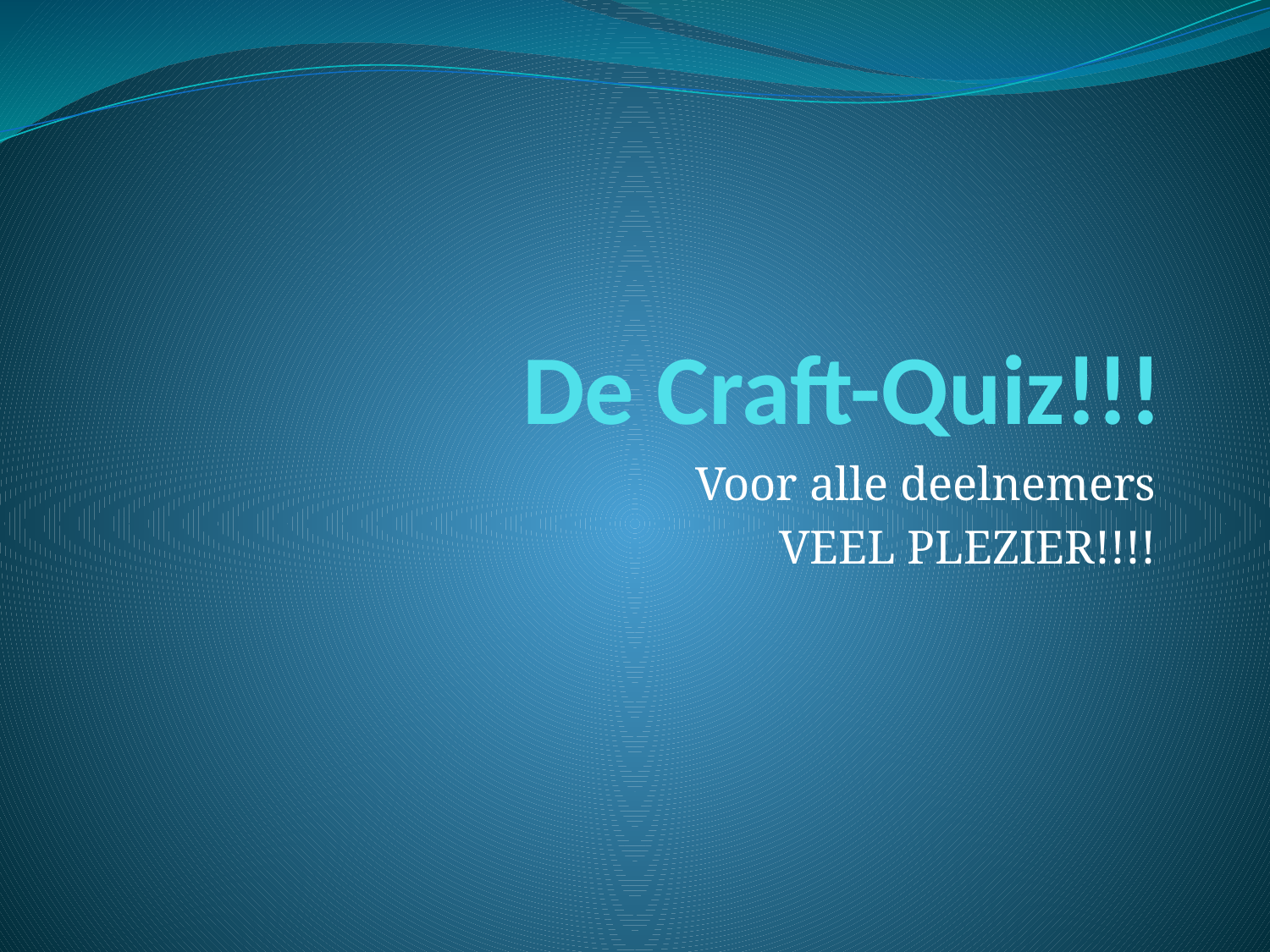

# De Craft-Quiz!!!
Voor alle deelnemers
VEEL PLEZIER!!!!